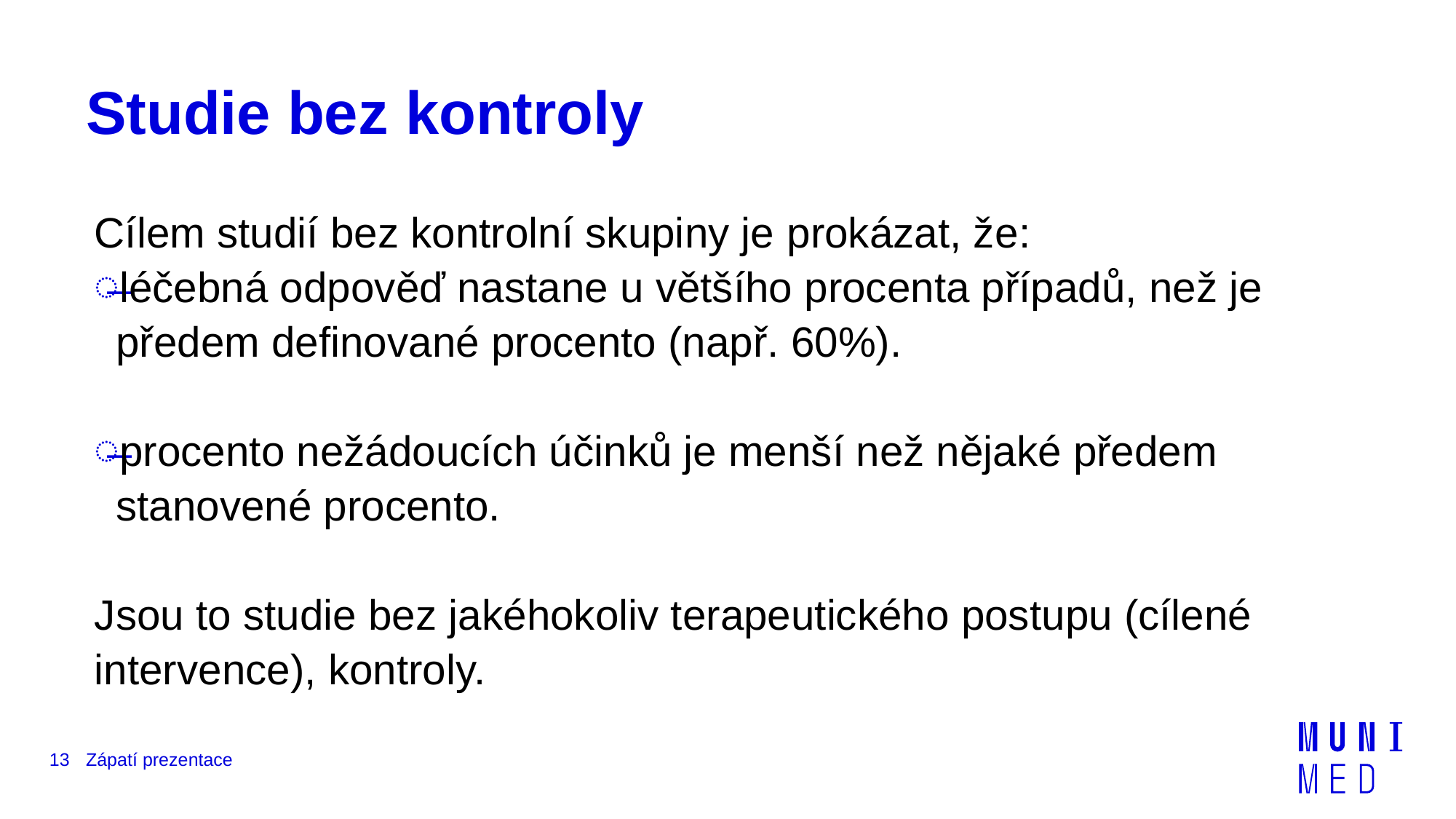

# Studie bez kontroly
Cílem studií bez kontrolní skupiny je prokázat, že:
léčebná odpověď nastane u většího procenta případů, než je předem definované procento (např. 60%).

procento nežádoucích účinků je menší než nějaké předem stanovené procento.

Jsou to studie bez jakéhokoliv terapeutického postupu (cílené intervence), kontroly.
13
Zápatí prezentace